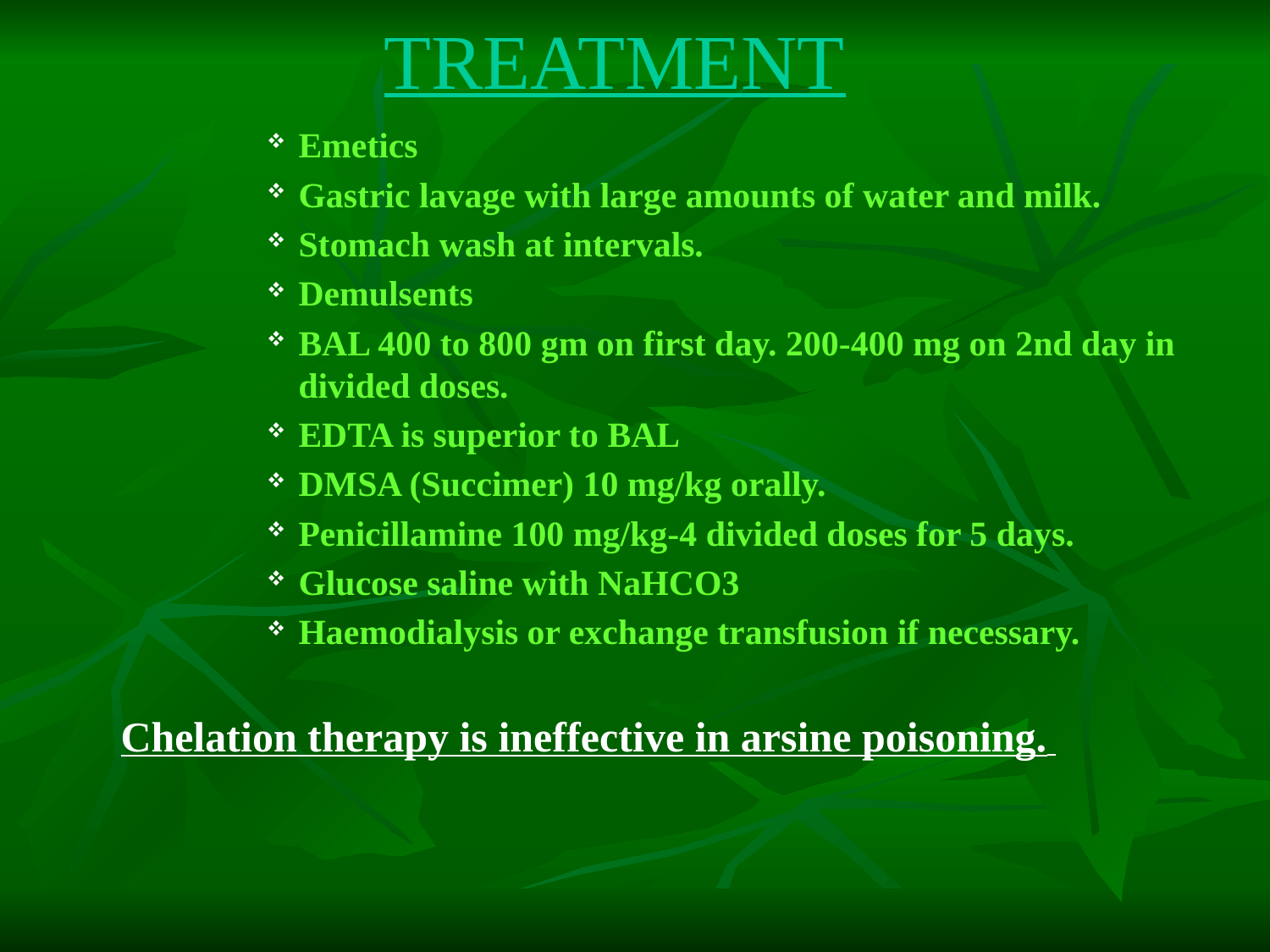

# TREATMENT
Emetics
Gastric lavage with large amounts of water and milk.
Stomach wash at intervals.
Demulsents
BAL 400 to 800 gm on first day. 200-400 mg on 2nd day in divided doses.
EDTA is superior to BAL
DMSA (Succimer) 10 mg/kg orally.
Penicillamine 100 mg/kg-4 divided doses for 5 days.
Glucose saline with NaHCO3
Haemodialysis or exchange transfusion if necessary.

     Chelation therapy is ineffective in arsine poisoning.